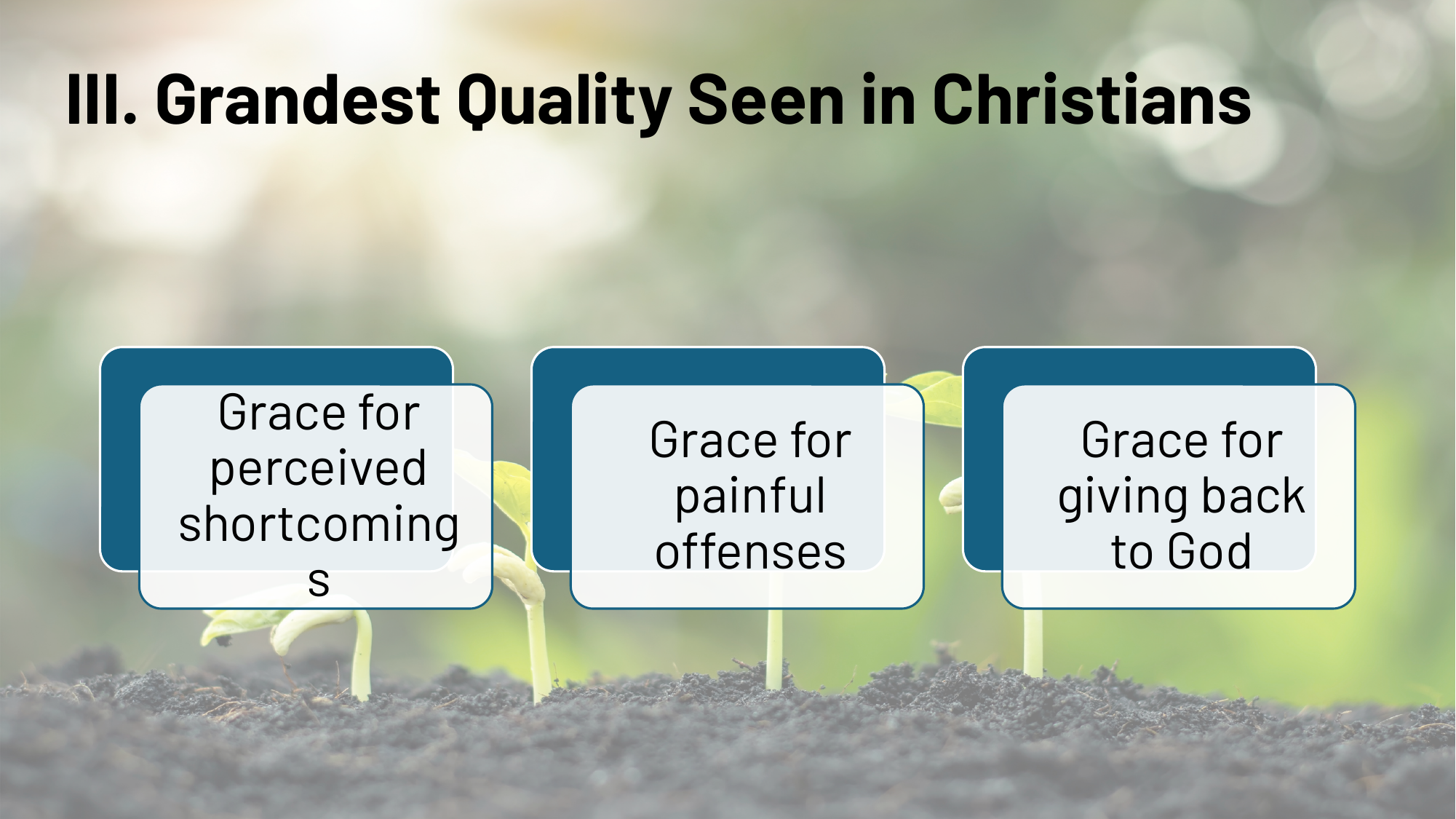

# III. Grandest Quality Seen in Christians
Grace for perceived shortcomings
Grace for painful offenses
Grace for giving back to God